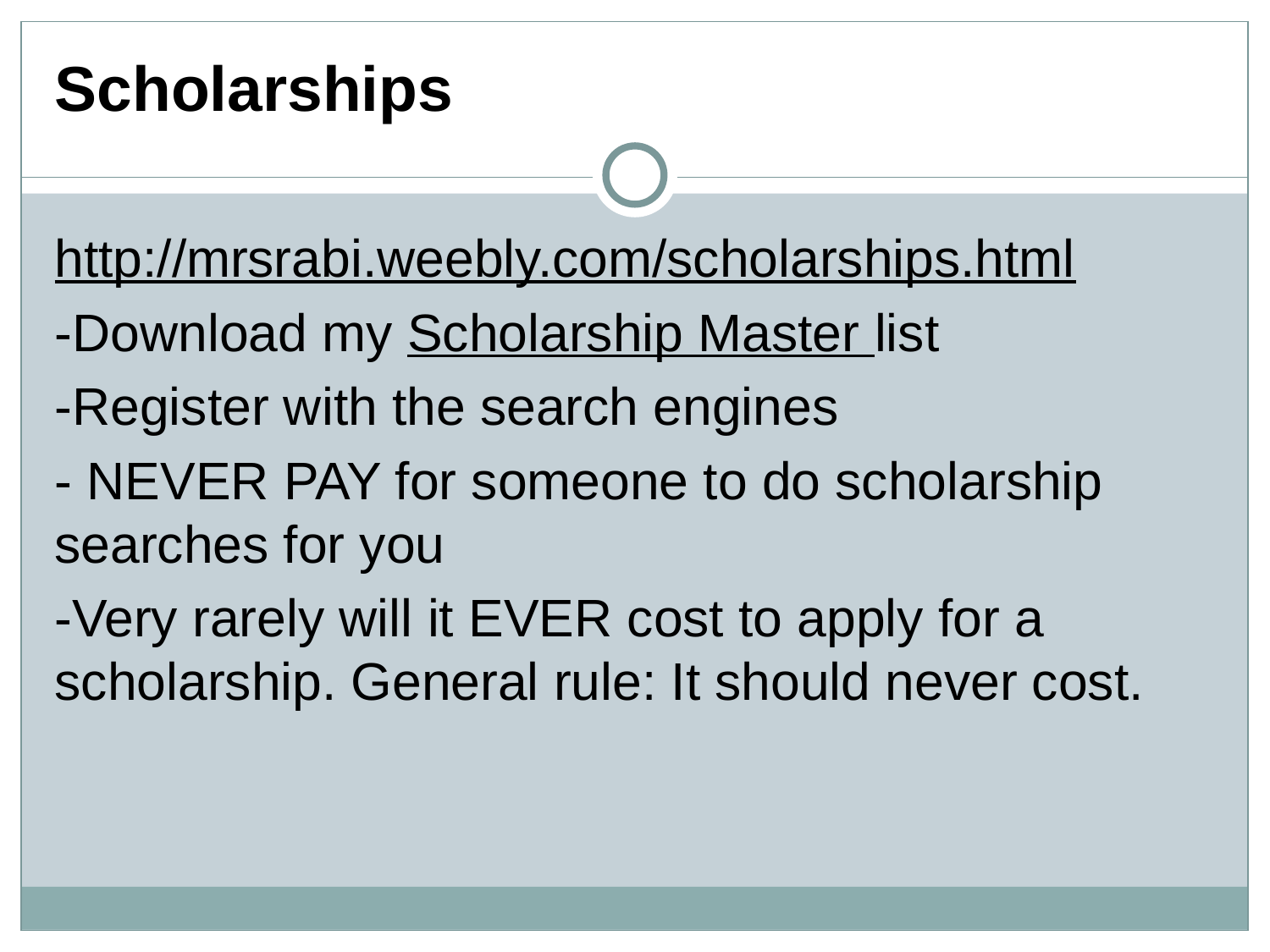

# Scholarships
http://mrsrabi.weebly.com/scholarships.html
-Download my Scholarship Master list
-Register with the search engines
- NEVER PAY for someone to do scholarship searches for you
-Very rarely will it EVER cost to apply for a scholarship. General rule: It should never cost.